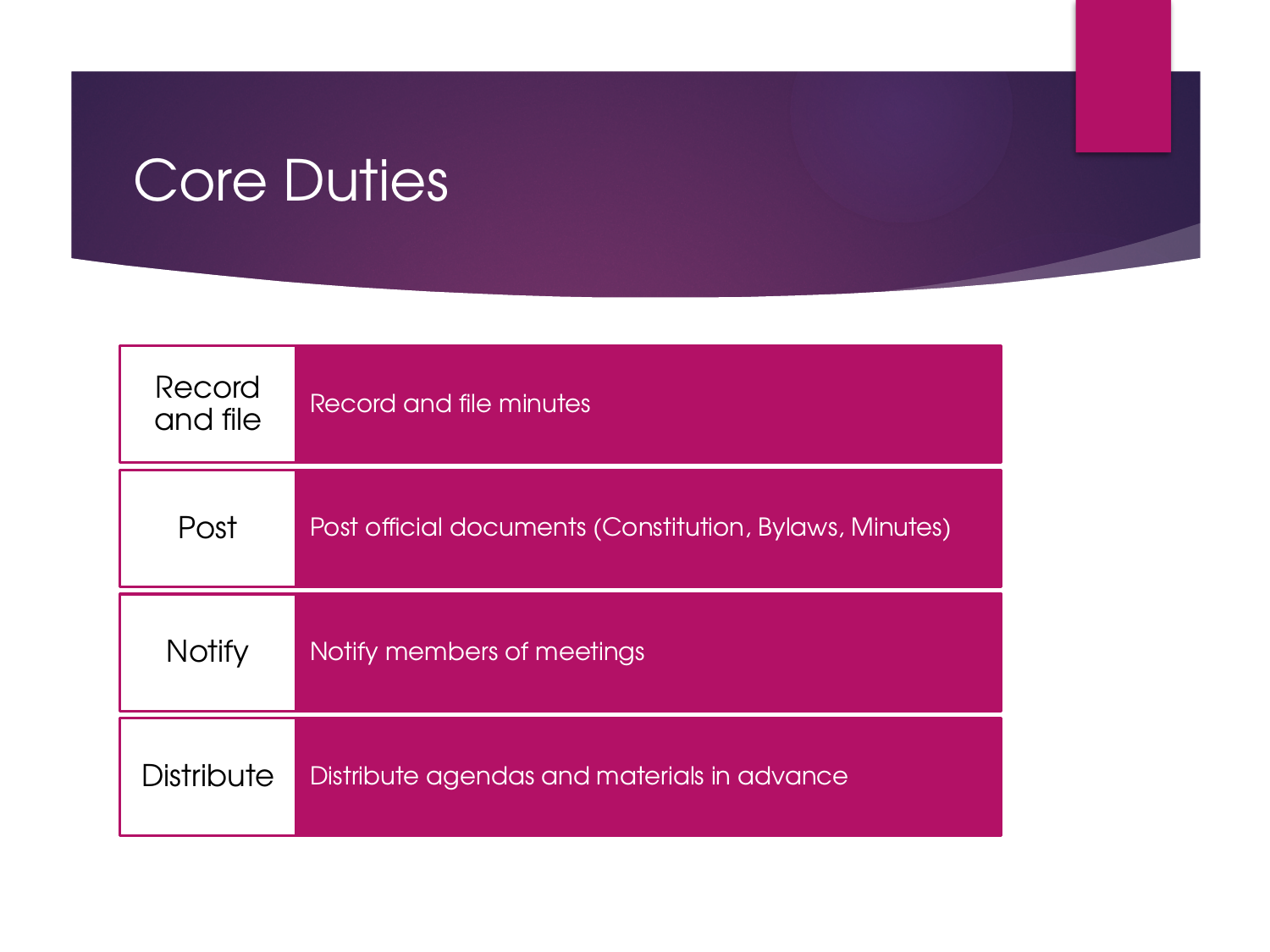

# Core Duties
Record and file minutes
Record and file
Post official documents (Constitution, Bylaws, Minutes)
Post
Notify members of meetings
Notify
Distribute agendas and materials in advance
Distribute